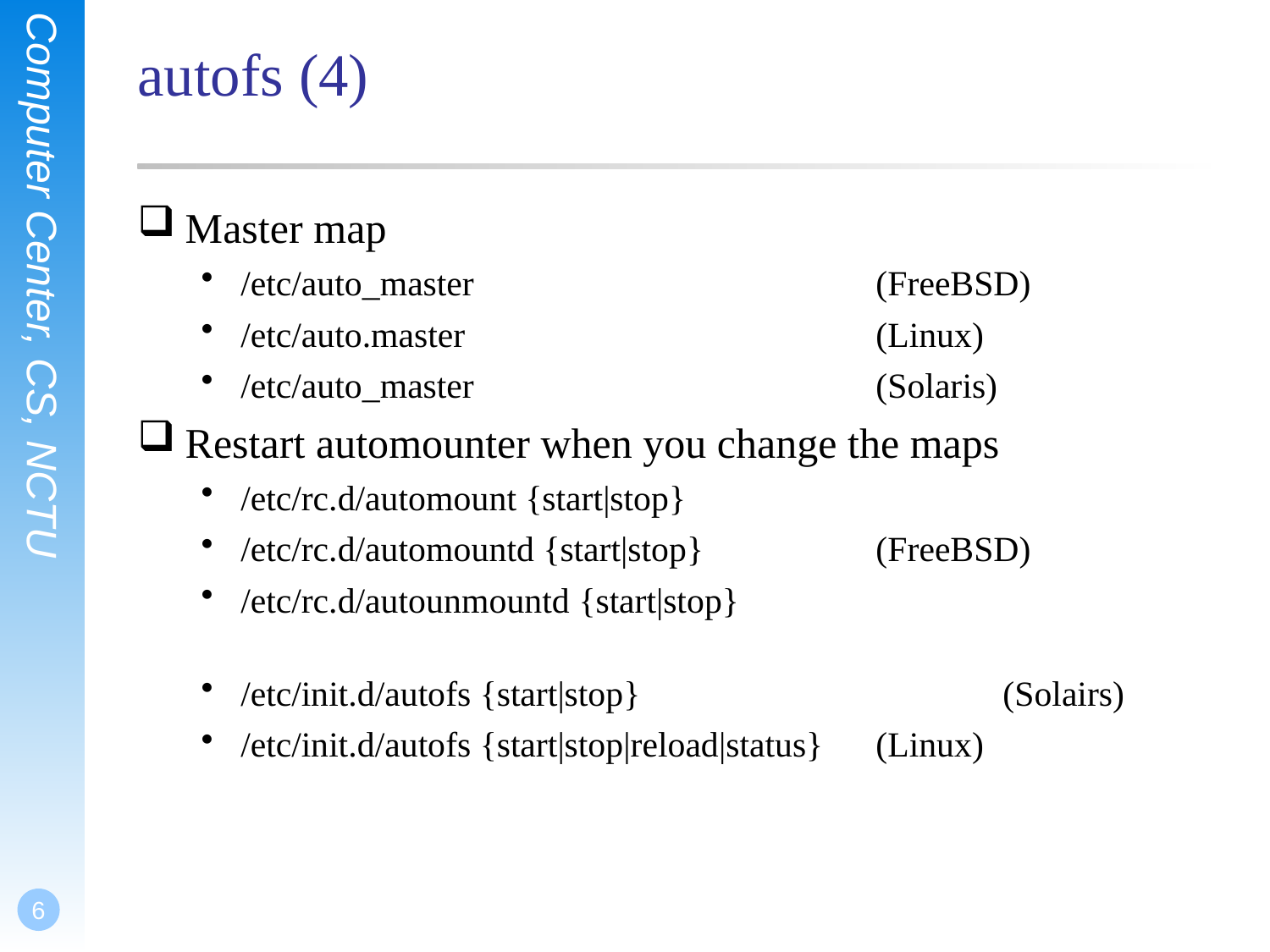

# autofs (4)
Master map
/etc/auto_master				(FreeBSD)
/etc/auto.master				(Linux)
/etc/auto_master				(Solaris)
Restart automounter when you change the maps
/etc/rc.d/automount {start|stop}
/etc/rc.d/automountd {start|stop}		(FreeBSD)
/etc/rc.d/autounmountd {start|stop}
/etc/init.d/autofs {start|stop}			(Solairs)
/etc/init.d/autofs {start|stop|reload|status}	(Linux)